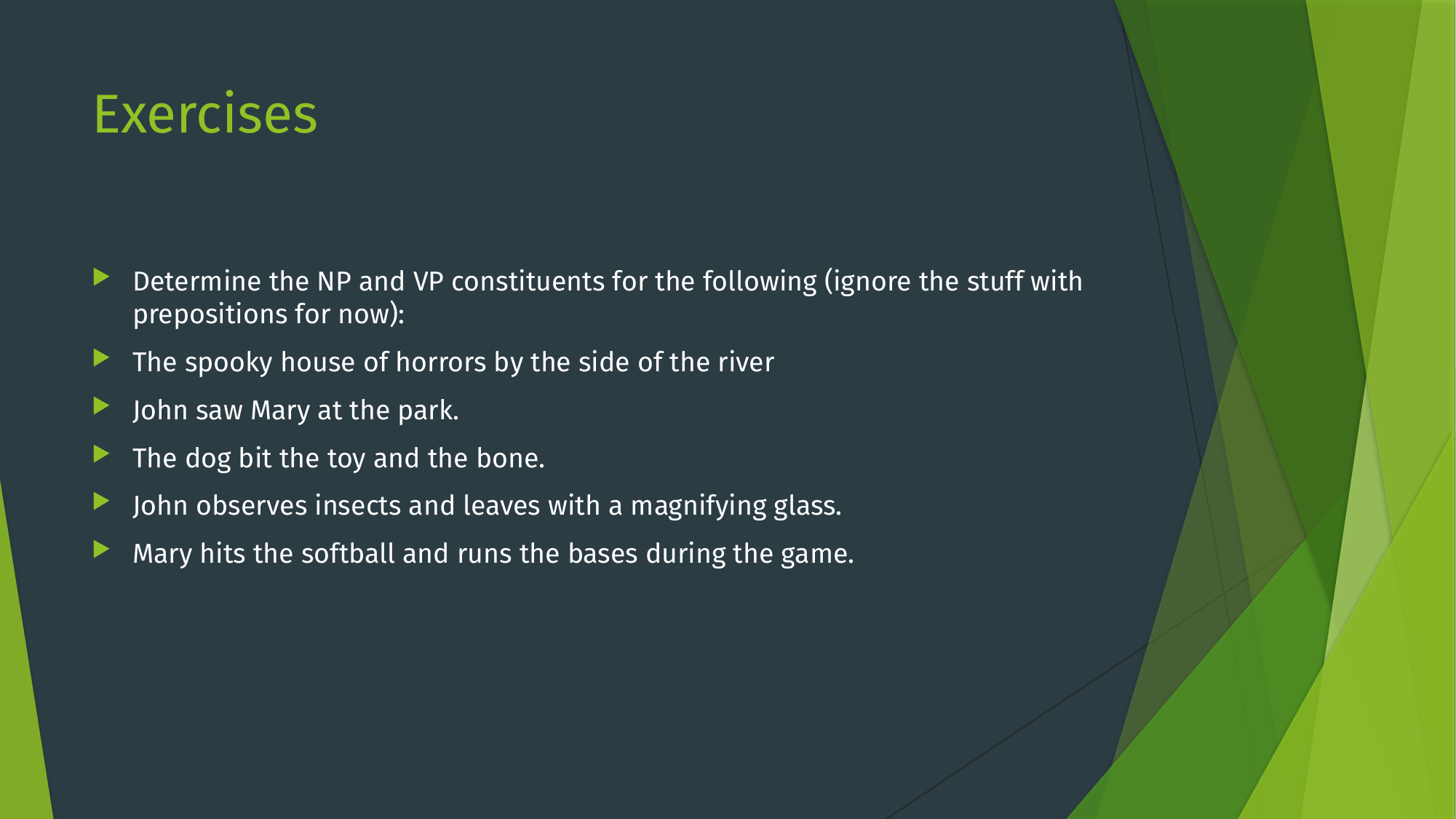

# Exercises
Determine the NP and VP constituents for the following (ignore the stuff with prepositions for now):
The spooky house of horrors by the side of the river
John saw Mary at the park.
The dog bit the toy and the bone.
John observes insects and leaves with a magnifying glass.
Mary hits the softball and runs the bases during the game.